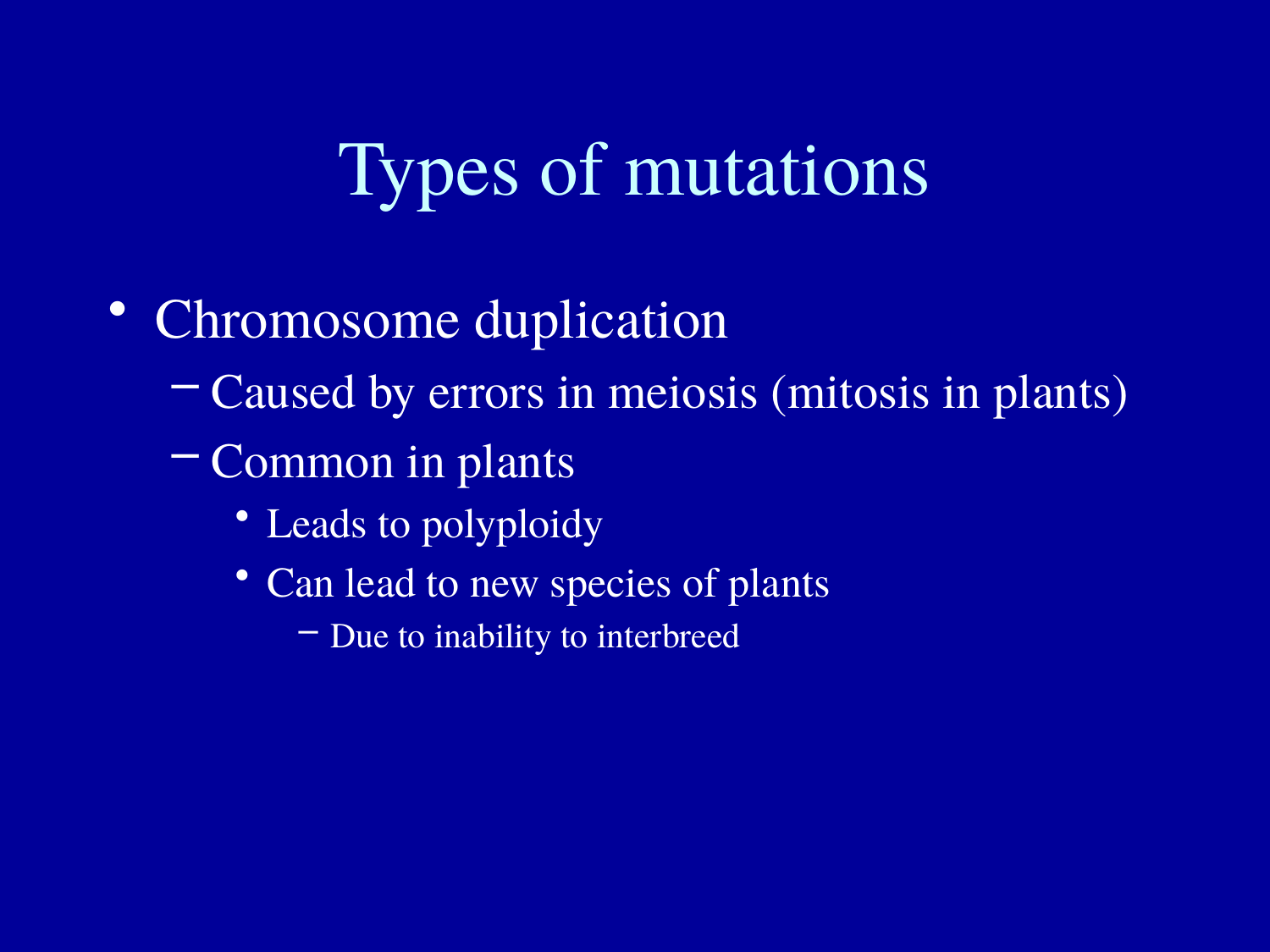

# Types of mutations
Chromosome duplication
Caused by errors in meiosis (mitosis in plants)
Common in plants
Leads to polyploidy
Can lead to new species of plants
Due to inability to interbreed